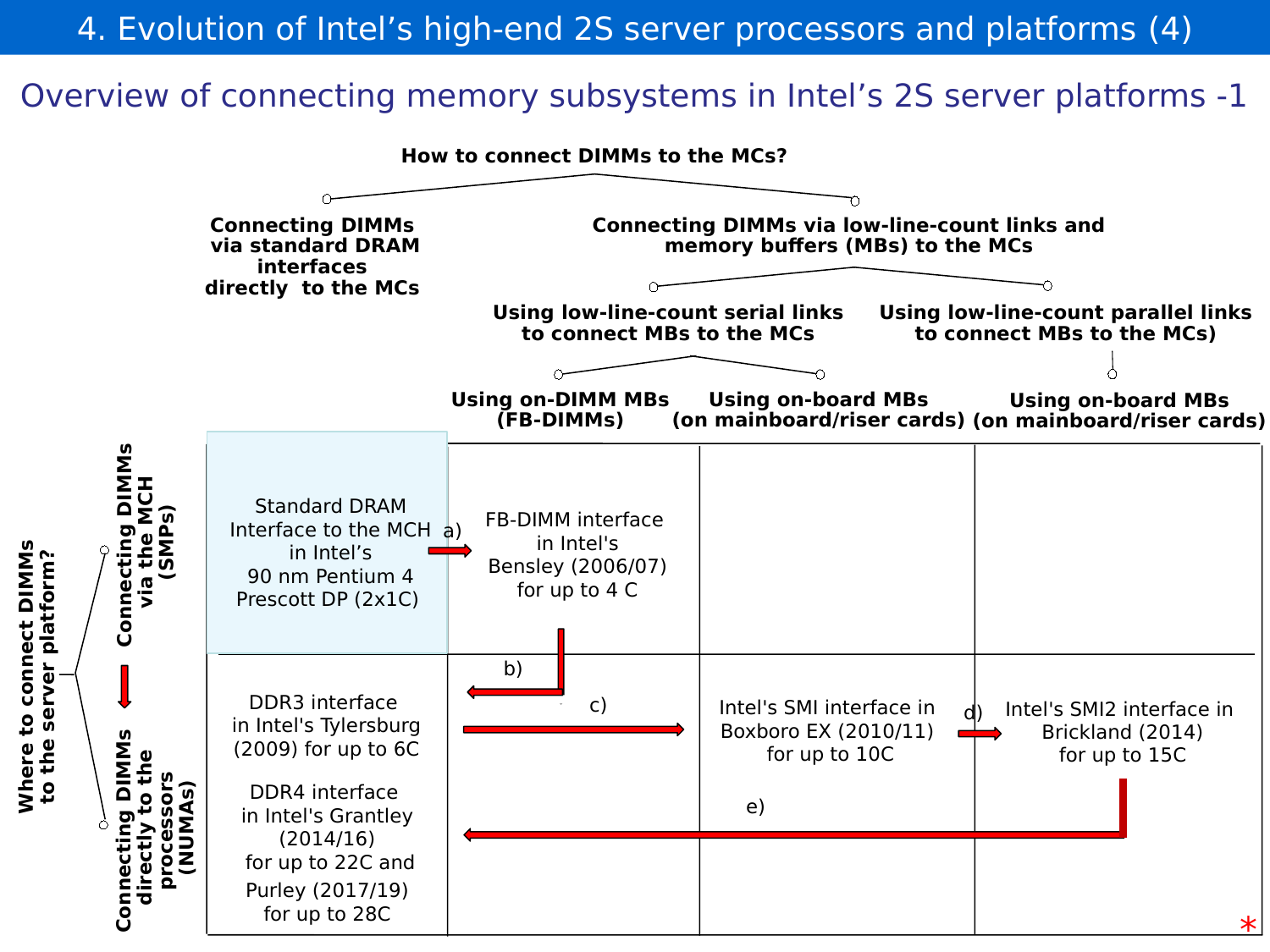

# 4. Evolution of Intel’s high-end 2S server processors and platforms (4)
Overview of connecting memory subsystems in Intel’s 2S server platforms -1
How to connect DIMMs to the MCs?

Connecting DIMMs
 via standard DRAM interfaces
directly  to the MCs
Connecting DIMMs via low-line-count links and
memory buffers (MBs) to the MCs

Using low-line-count parallel links
to connect MBs to the MCs)
Using low-line-count serial links
to connect MBs to the MCs

Using on-board MBs
(on mainboard/riser cards)
Using on-DIMM MBs
(FB-DIMMs)
Using on-board MBs
(on mainboard/riser cards)

Early 90 nm
Pentium 4
 Prescott DP
 based platform
for 1C
(2004)
Standard DRAM
Interface to the MCH in Intel’s
90 nm Pentium 4
Prescott DP (2x1C)
FB-DIMM interface
in Intel's
 Bensley (2006/07)
for up to 4 C
Connecting DIMMs
via the MCH
(SMPs)
a)

Where to connect DIMMs
to the server platform?
b)

DDR3 interface
in Intel's Tylersburg
(2009) for up to 6C

c)
Intel's SMI interface in
 Boxboro EX (2010/11)
 for up to 10C
Intel's SMI2 interface in
 Brickland (2014)
for up to 15C
d)

DDR4 interface
in Intel's Grantley
(2014/16)
 for up to 22C and
Purley (2017/19)
for up to 28C
Connecting DIMMs
 directly to the
processors
 (NUMAs)
e)

*